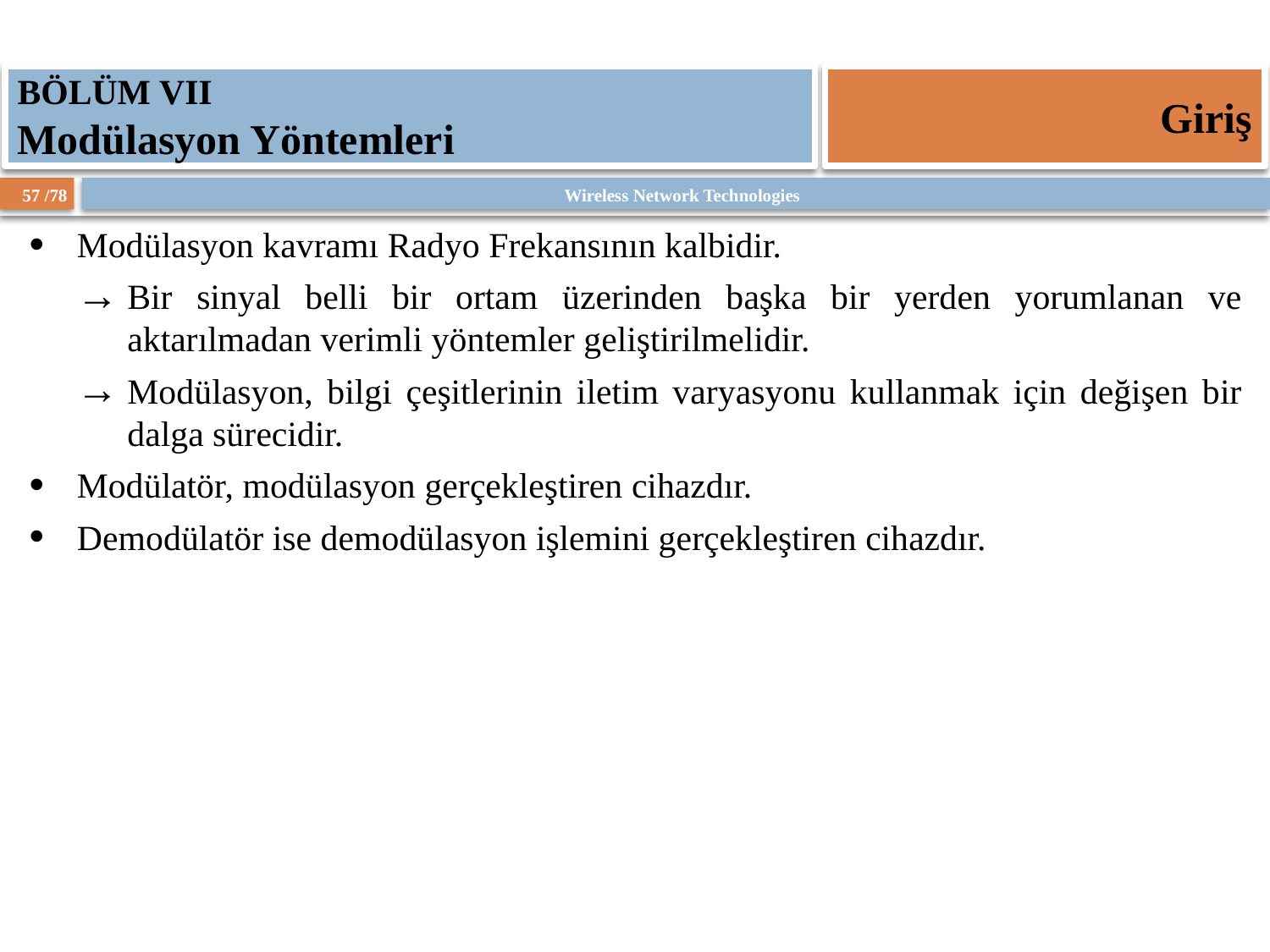

BÖLÜM VII
Modülasyon Yöntemleri
Giriş
Modülasyon kavramı Radyo Frekansının kalbidir.
Bir sinyal belli bir ortam üzerinden başka bir yerden yorumlanan ve aktarılmadan verimli yöntemler geliştirilmelidir.
Modülasyon, bilgi çeşitlerinin iletim varyasyonu kullanmak için değişen bir dalga sürecidir.
Modülatör, modülasyon gerçekleştiren cihazdır.
Demodülatör ise demodülasyon işlemini gerçekleştiren cihazdır.